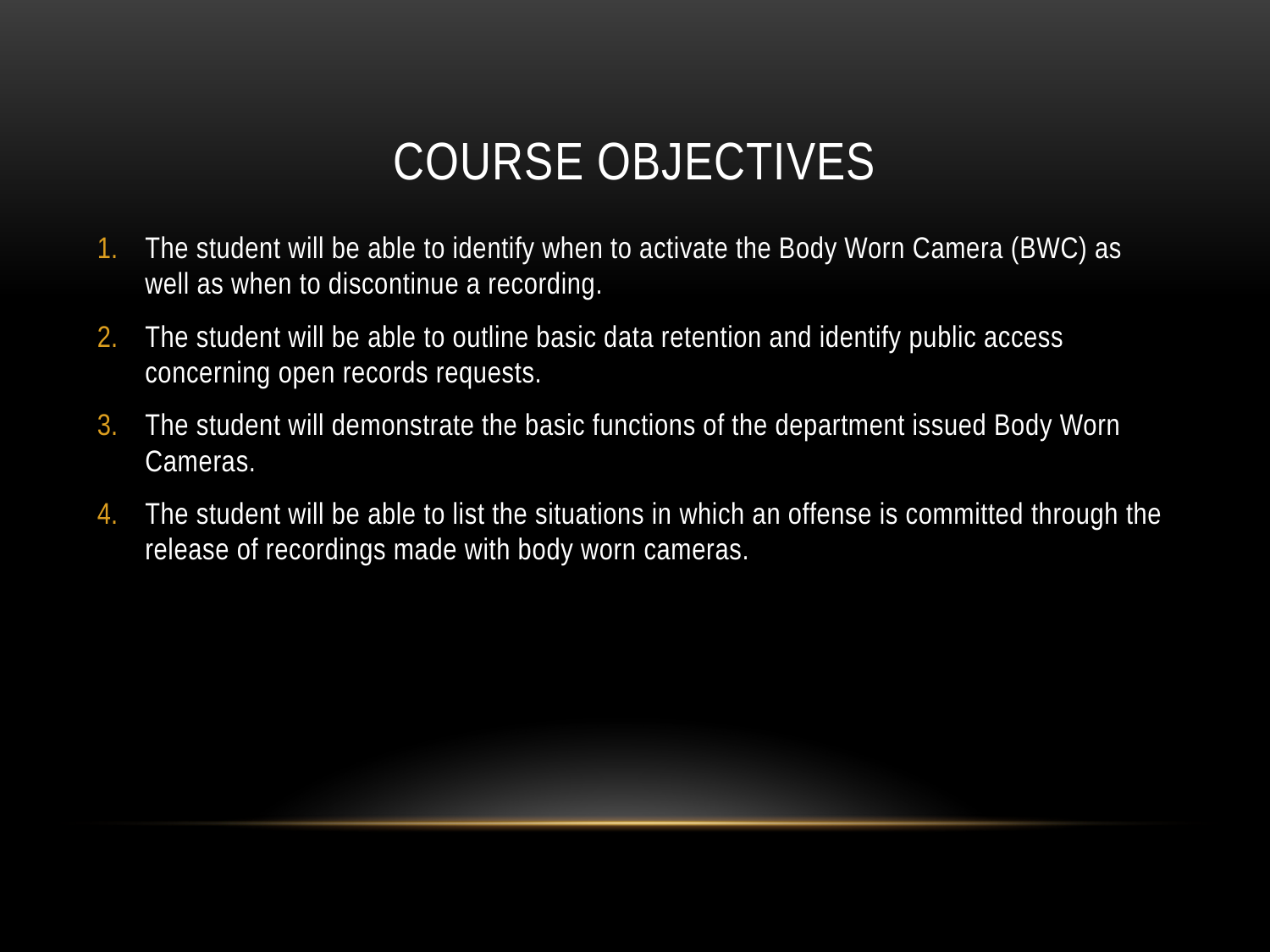

# Course objectives
The student will be able to identify when to activate the Body Worn Camera (BWC) as well as when to discontinue a recording.
The student will be able to outline basic data retention and identify public access concerning open records requests.
The student will demonstrate the basic functions of the department issued Body Worn Cameras.
The student will be able to list the situations in which an offense is committed through the release of recordings made with body worn cameras.